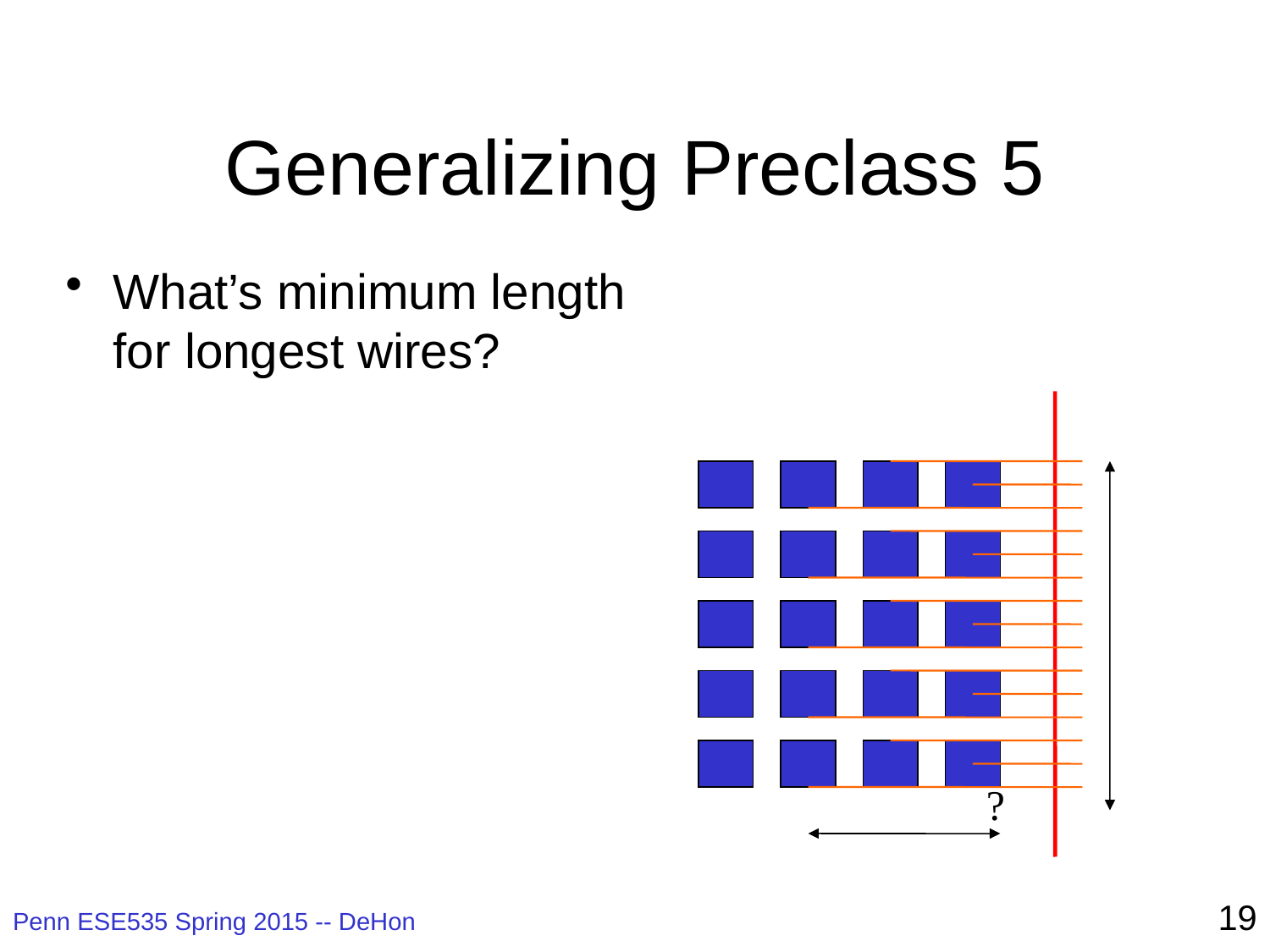

# Generalizing Preclass 5
What’s minimum length for longest wires?

?
19
Penn ESE535 Spring 2015 -- DeHon